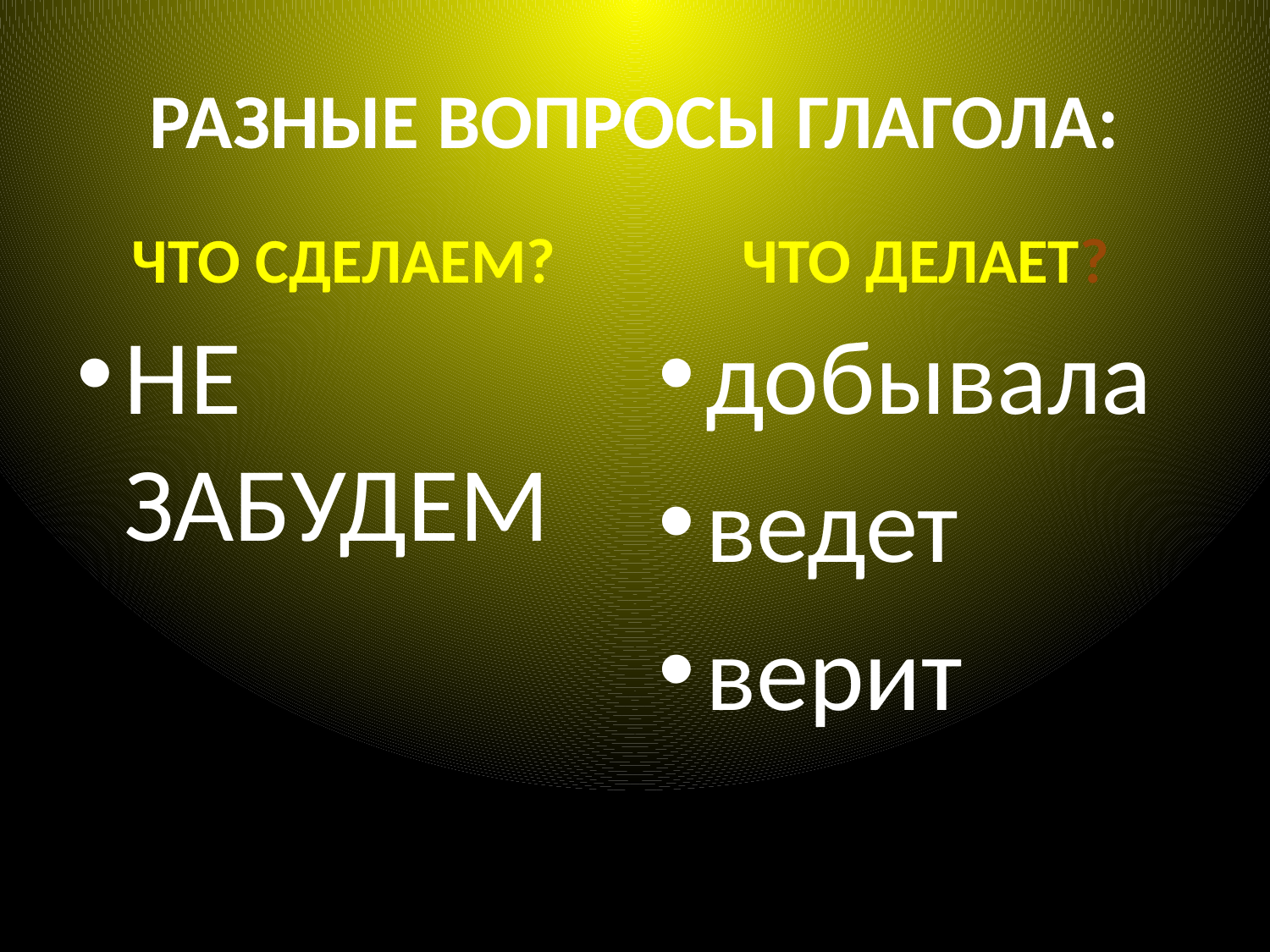

# РАЗНЫЕ ВОПРОСЫ ГЛАГОЛА:
ЧТО СДЕЛАЕМ?
ЧТО ДЕЛАЕТ?
НЕ ЗАБУДЕМ
добывала
ведет
верит